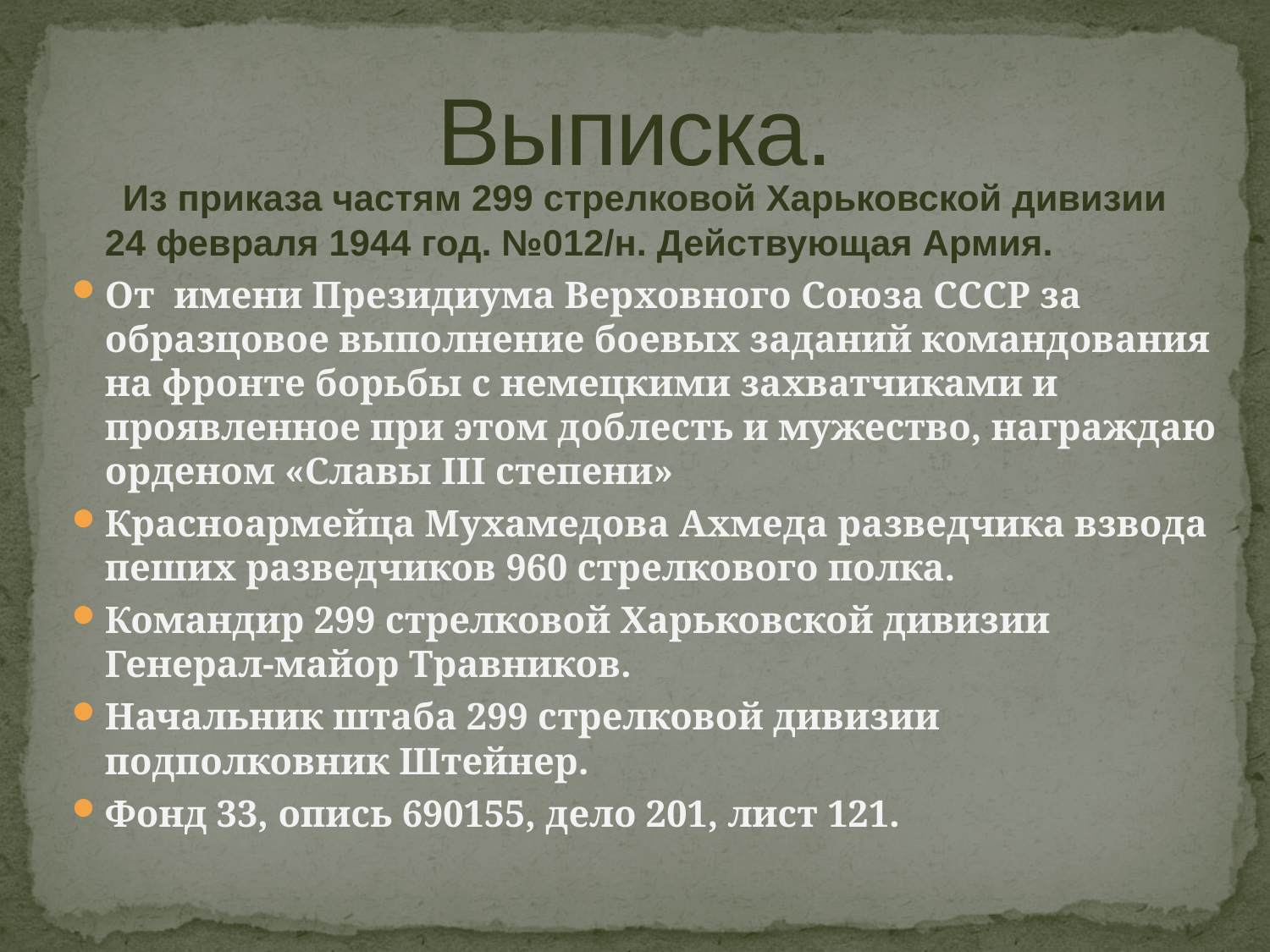

# Выписка.
     Из приказа частям 299 стрелковой Харьковской дивизии 24 февраля 1944 год. №012/н. Действующая Армия.
От  имени Президиума Верховного Союза СССР за образцовое выполнение боевых заданий командования на фронте борьбы с немецкими захватчиками и проявленное при этом доблесть и мужество, награждаю орденом «Славы III степени»
Красноармейца Мухамедова Ахмеда разведчика взвода пеших разведчиков 960 стрелкового полка.
Командир 299 стрелковой Харьковской дивизии Генерал-майор Травников.
Начальник штаба 299 стрелковой дивизии подполковник Штейнер.
Фонд 33, опись 690155, дело 201, лист 121.